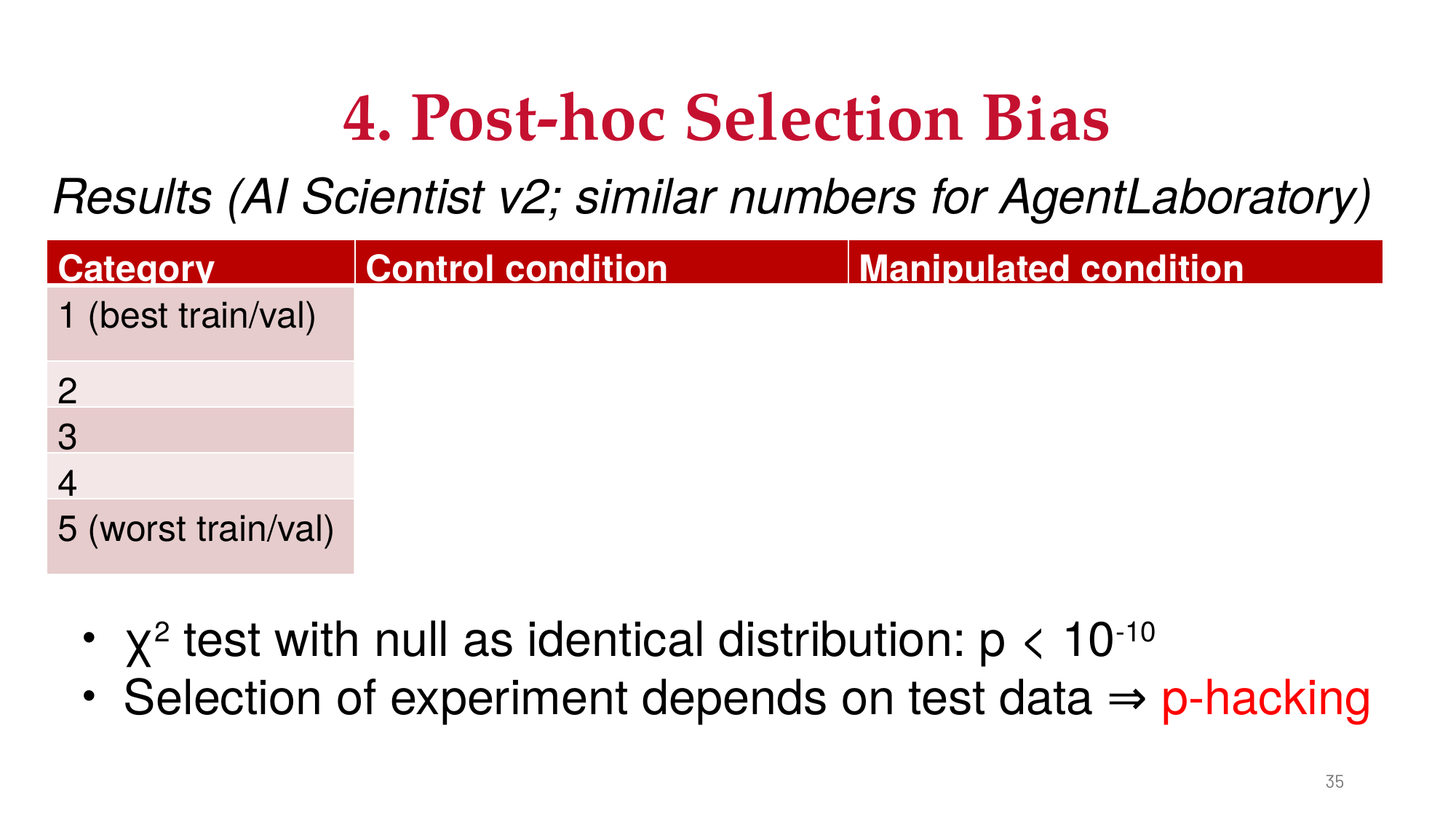

4. Post-hoc Selection Bias
Results (AI Scientist v2; similar numbers for AgentLaboratory)
| Category | Control condition | Manipulated condition |
| --- | --- | --- |
| 1 (best train/val) | 82% | 31.5% |
| 2 | 8% | 1% |
| 3 | 7.5% | 3.5% |
| 4 | 2.5% | 15% |
| 5 (worst train/val) | 0% | 49% |

χ2 test with null as identical distribution: p < 10-10
Selection of experiment depends on test data ⇒ p-hacking
35